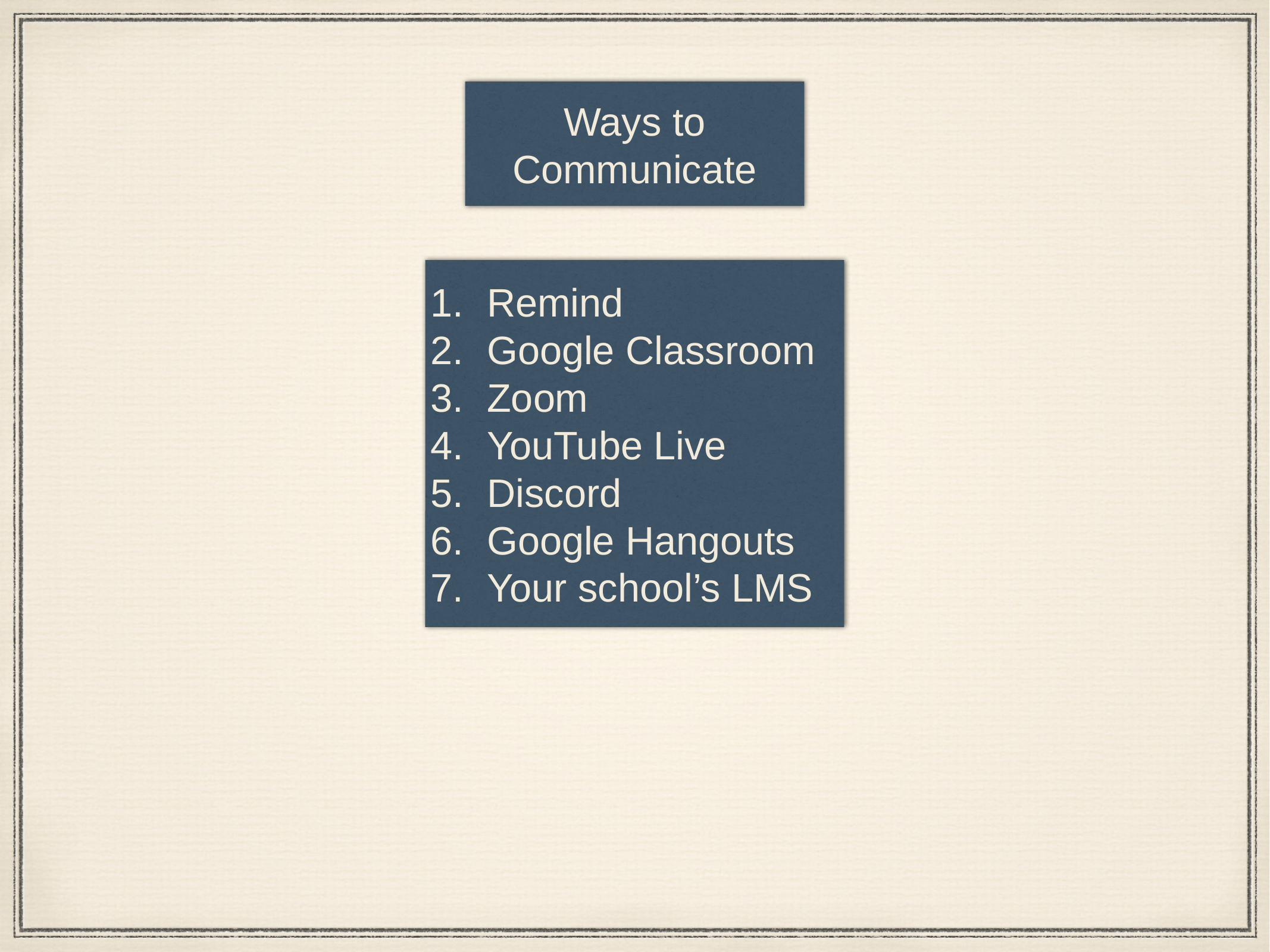

Ways to Communicate
Remind
Google Classroom
Zoom
YouTube Live
Discord
Google Hangouts
Your school’s LMS